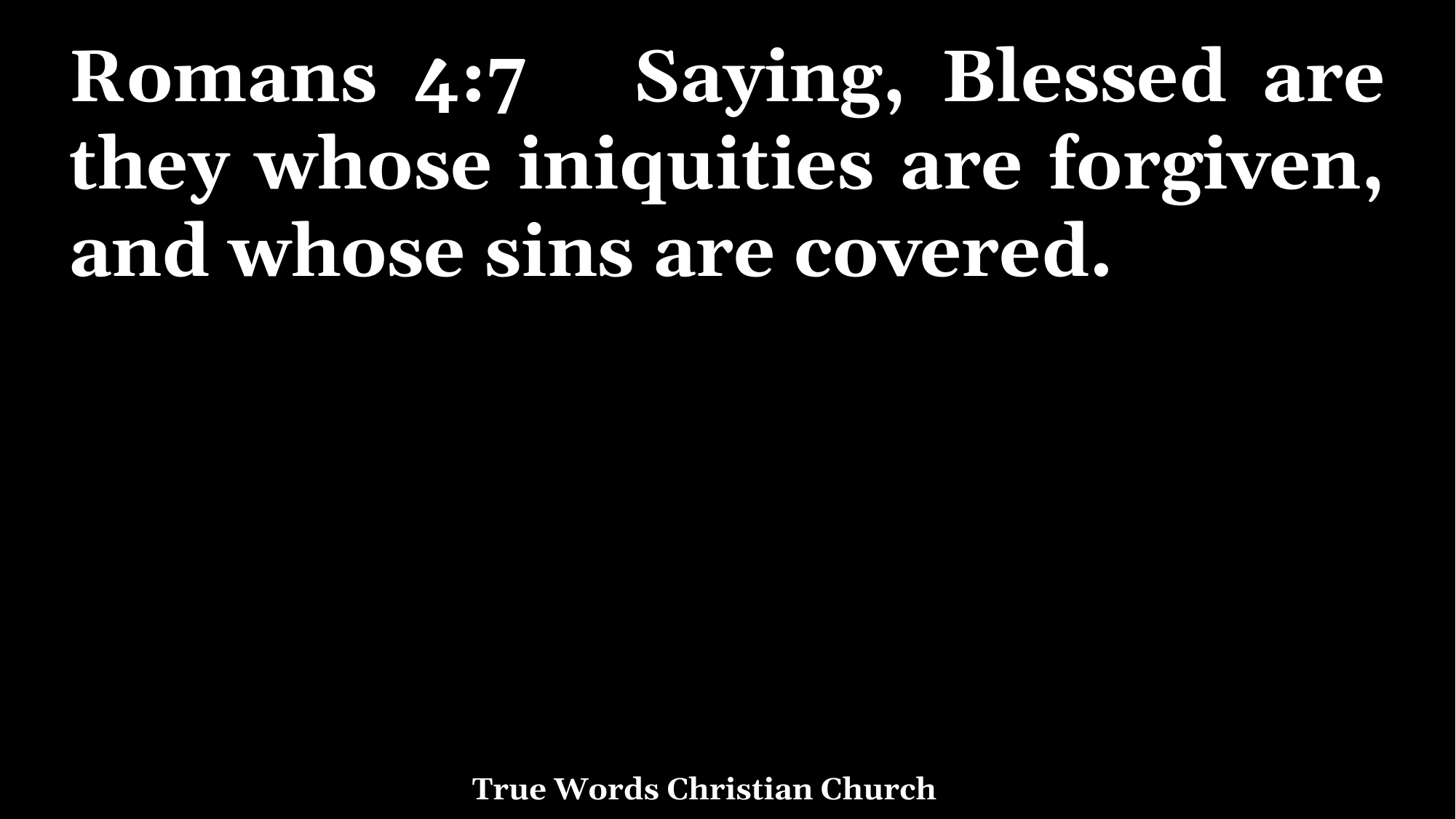

Romans 4:7   Saying, Blessed are they whose iniquities are forgiven, and whose sins are covered.
True Words Christian Church